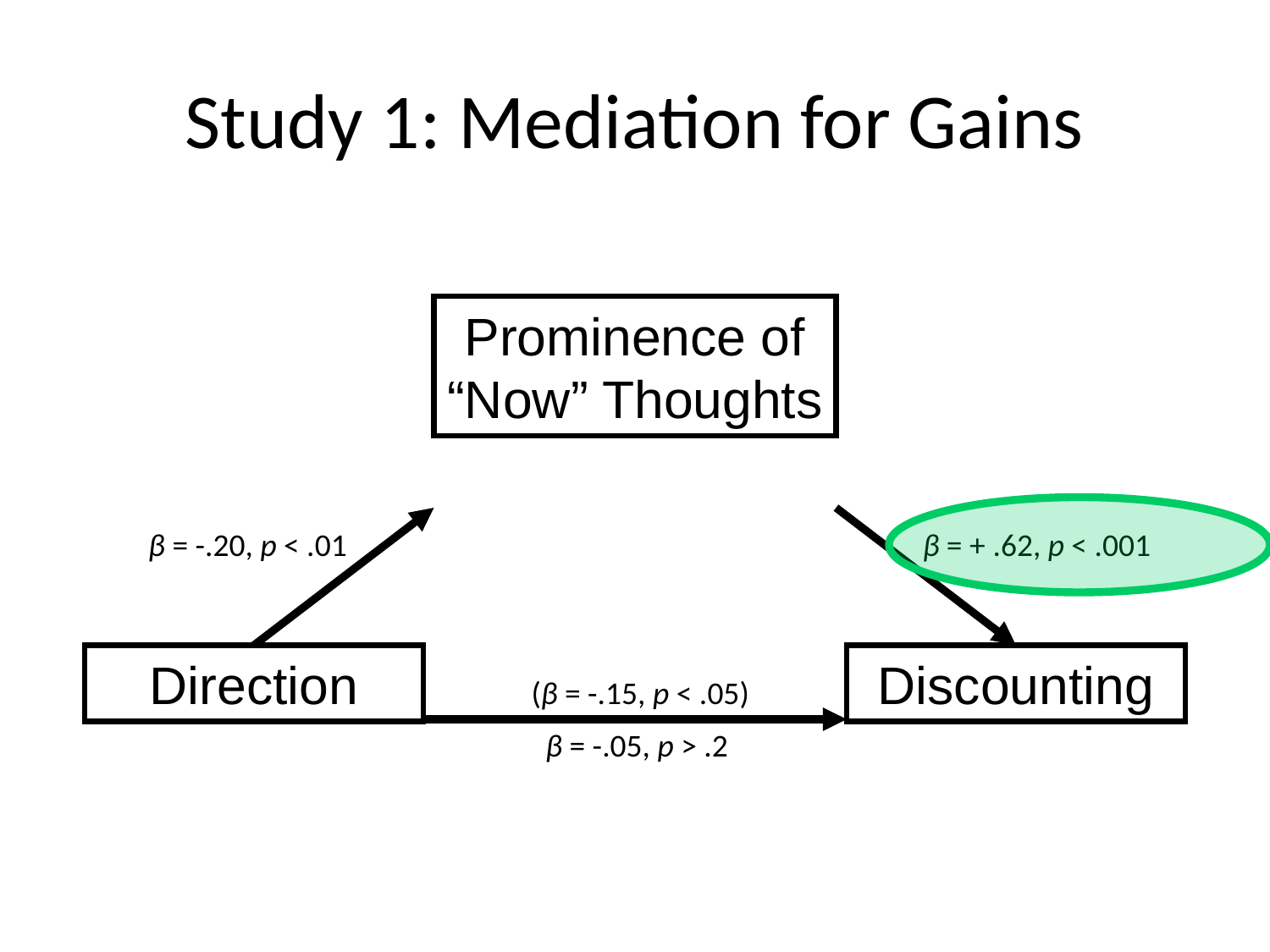

# Study 1: Mediation for Gains
Prominence of “Now” Thoughts

β = -.20, p < .01
β = + .62, p < .001
Direction
Discounting
(β = -.15, p < .05)
  β = -.05, p > .2